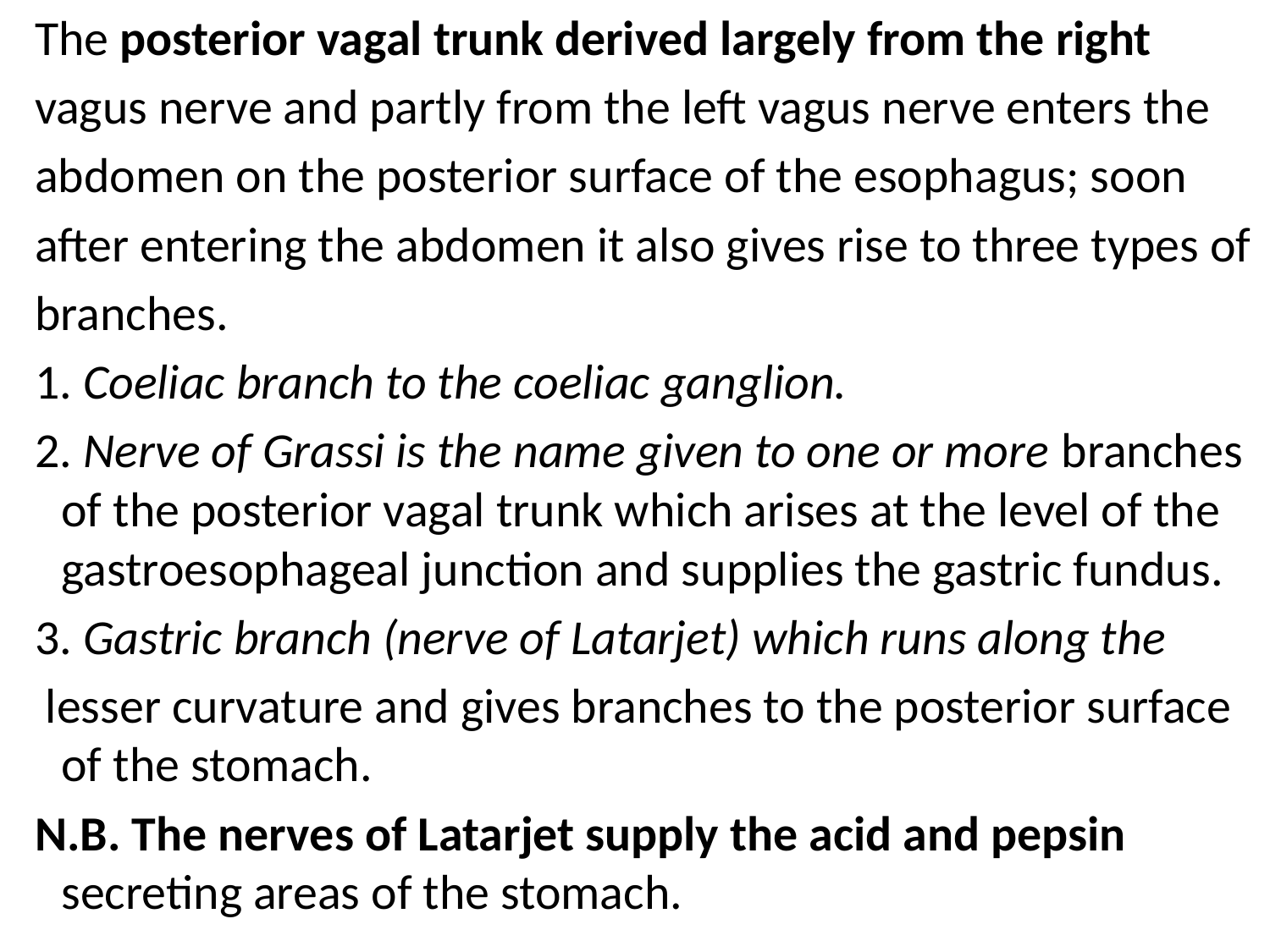

The posterior vagal trunk derived largely from the right
  vagus nerve and partly from the left vagus nerve enters the
  abdomen on the posterior surface of the esophagus; soon
  after entering the abdomen it also gives rise to three types of
  branches.
  1. Coeliac branch to the coeliac ganglion.
  2. Nerve of Grassi is the name given to one or more branches of the posterior vagal trunk which arises at the level of the gastroesophageal junction and supplies the gastric fundus.
  3. Gastric branch (nerve of Latarjet) which runs along the
   lesser curvature and gives branches to the posterior surface of the stomach.
  N.B. The nerves of Latarjet supply the acid and pepsin secreting areas of the stomach.